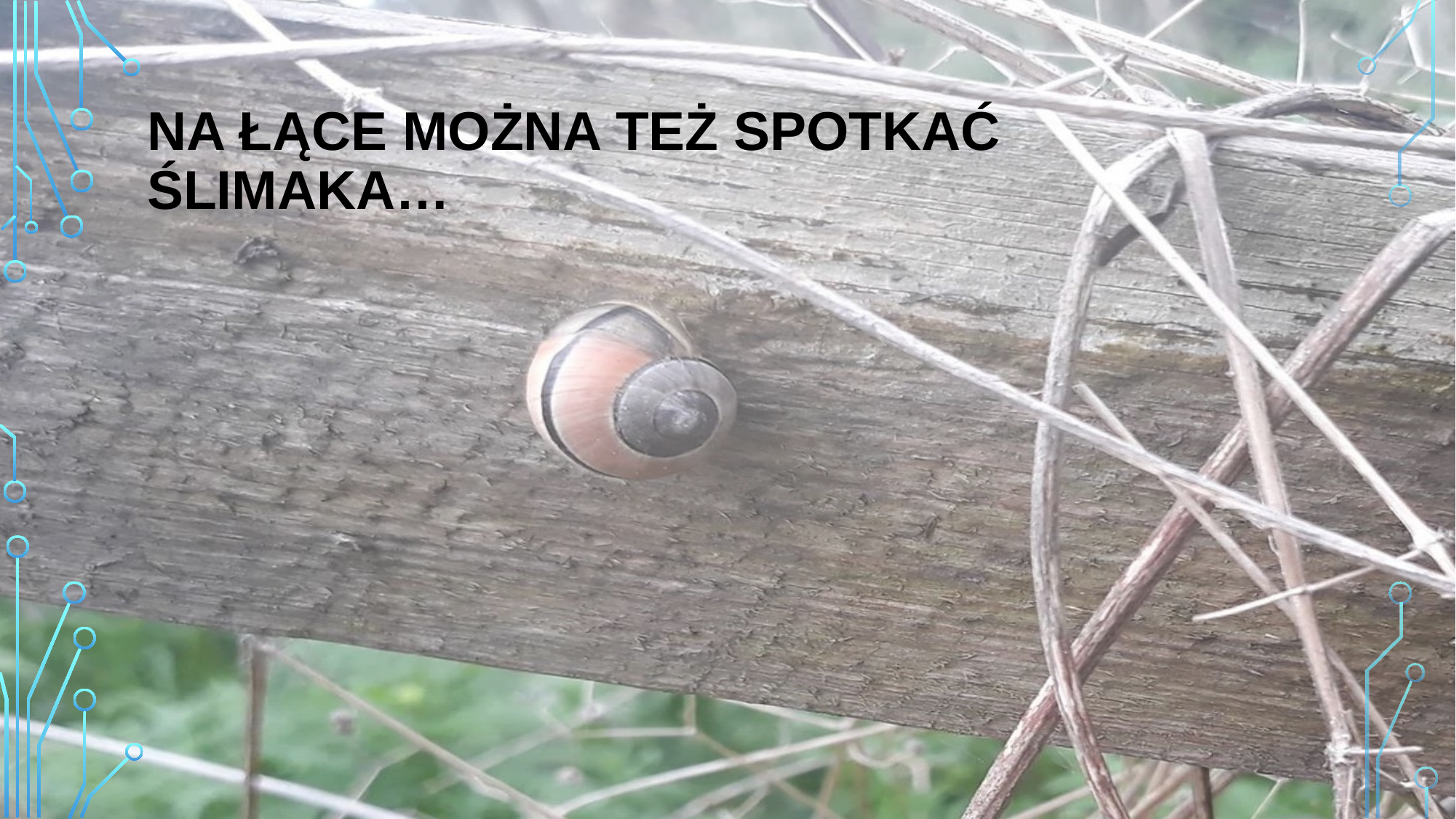

# Na łące można też spotkać ślimaka…